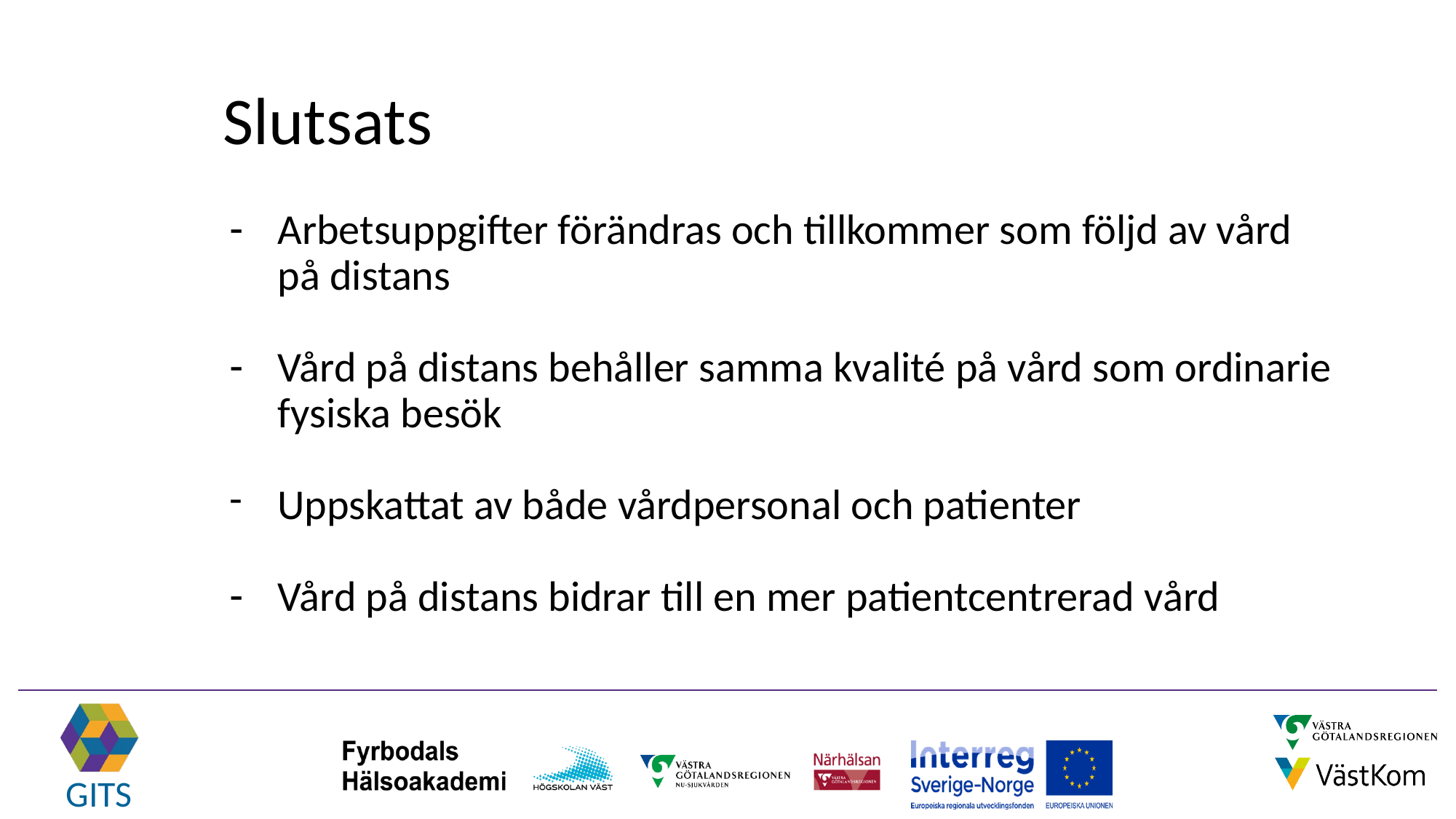

# Slutsats
Arbetsuppgifter förändras och tillkommer som följd av vård på distans

Vård på distans behåller samma kvalité på vård som ordinarie fysiska besök

Uppskattat av både vårdpersonal och patienter

Vård på distans bidrar till en mer patientcentrerad vård